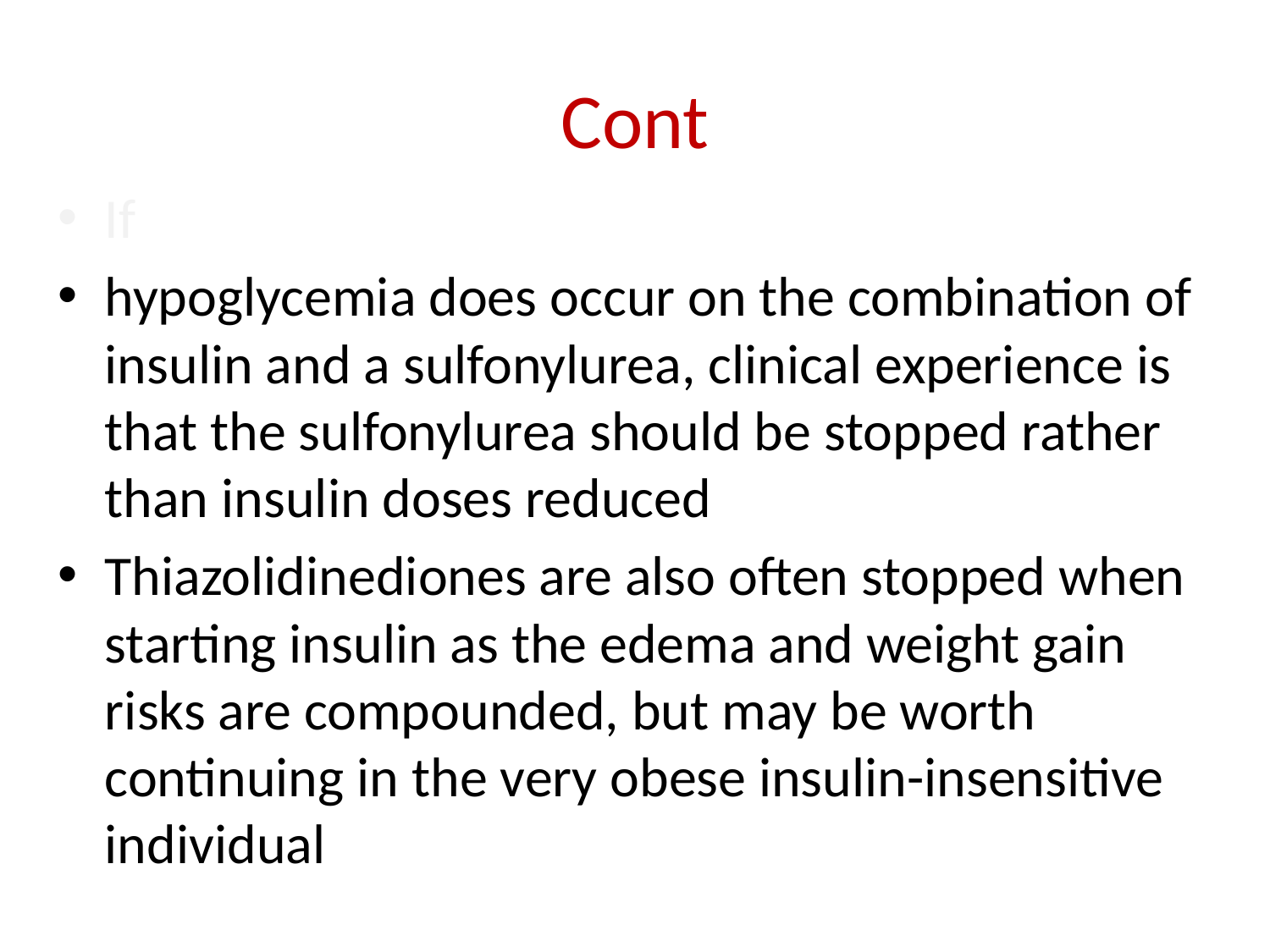

# Cont
If
hypoglycemia does occur on the combination of insulin and a sulfonylurea, clinical experience is that the sulfonylurea should be stopped rather than insulin doses reduced
Thiazolidinediones are also often stopped when starting insulin as the edema and weight gain risks are compounded, but may be worth continuing in the very obese insulin-insensitive individual